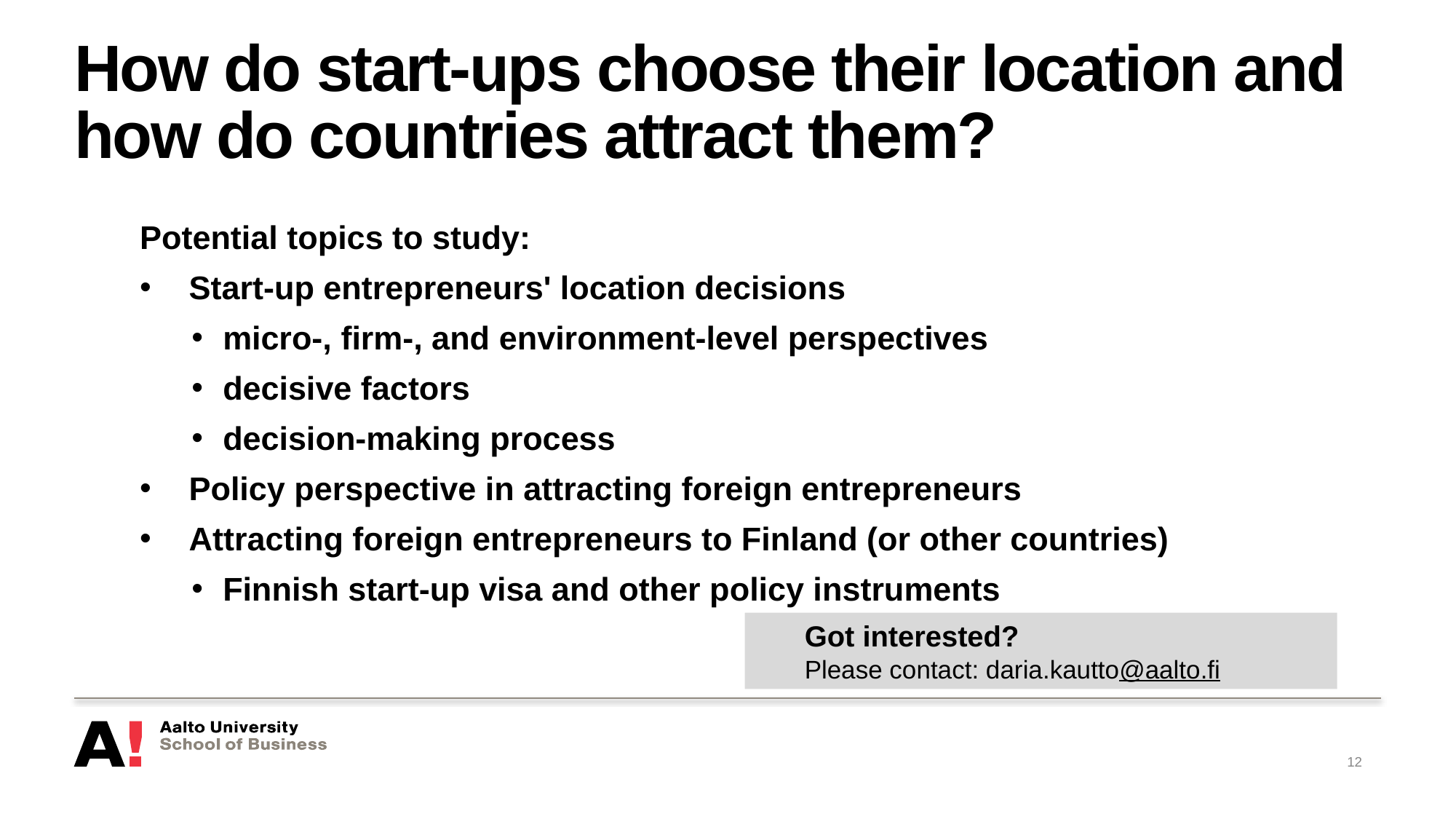

# How do start-ups choose their location and how do countries attract them?
Potential topics to study:
Start-up entrepreneurs' location decisions
micro-, firm-, and environment-level perspectives
decisive factors
decision-making process
Policy perspective in attracting foreign entrepreneurs
Attracting foreign entrepreneurs to Finland (or other countries)
Finnish start-up visa and other policy instruments
Got interested?
Please contact: daria.kautto@aalto.fi
12